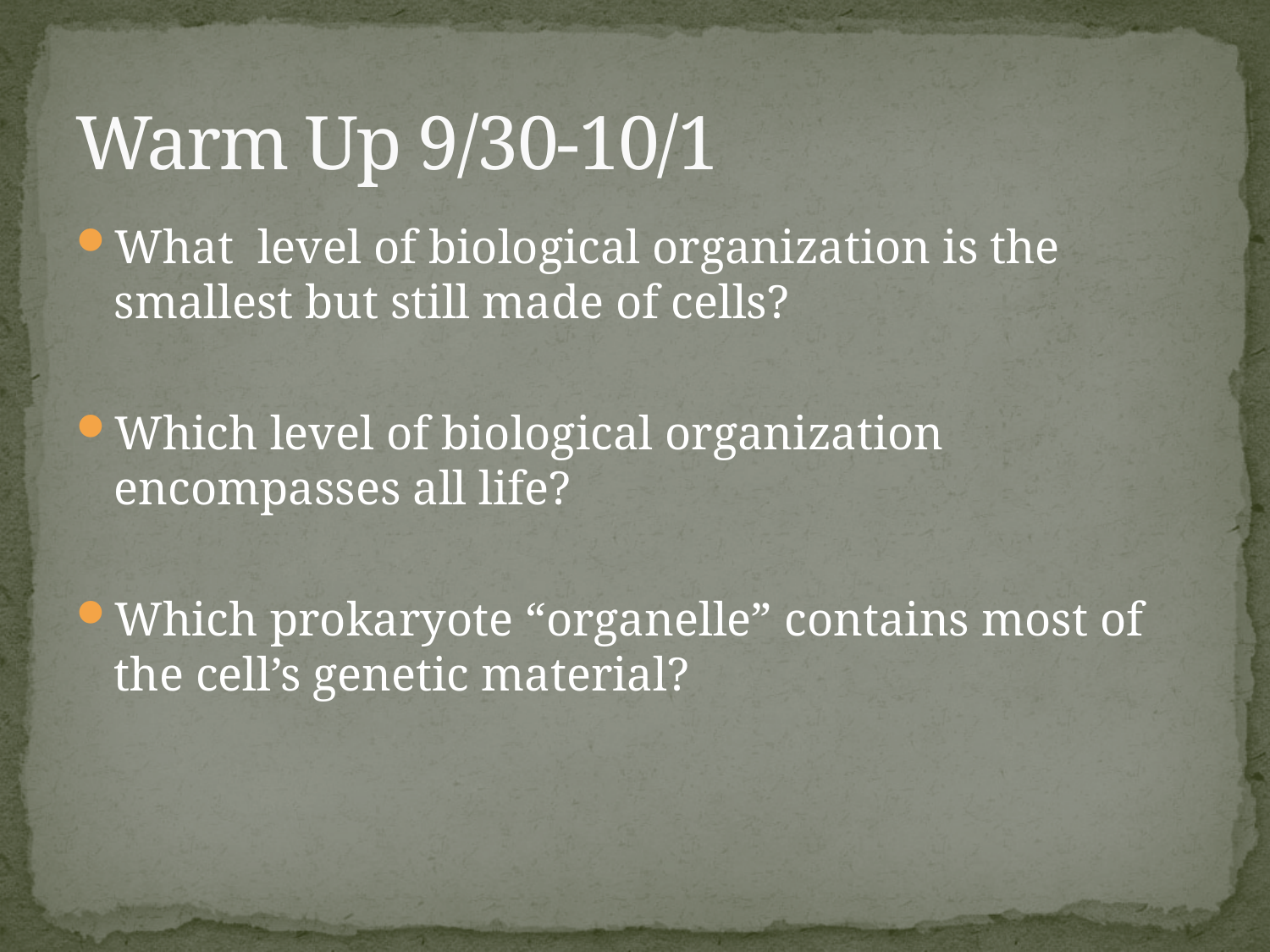

# Warm Up 9/30-10/1
What  level of biological organization is the smallest but still made of cells?

Which level of biological organization encompasses all life?

Which prokaryote “organelle” contains most of the cell’s genetic material?